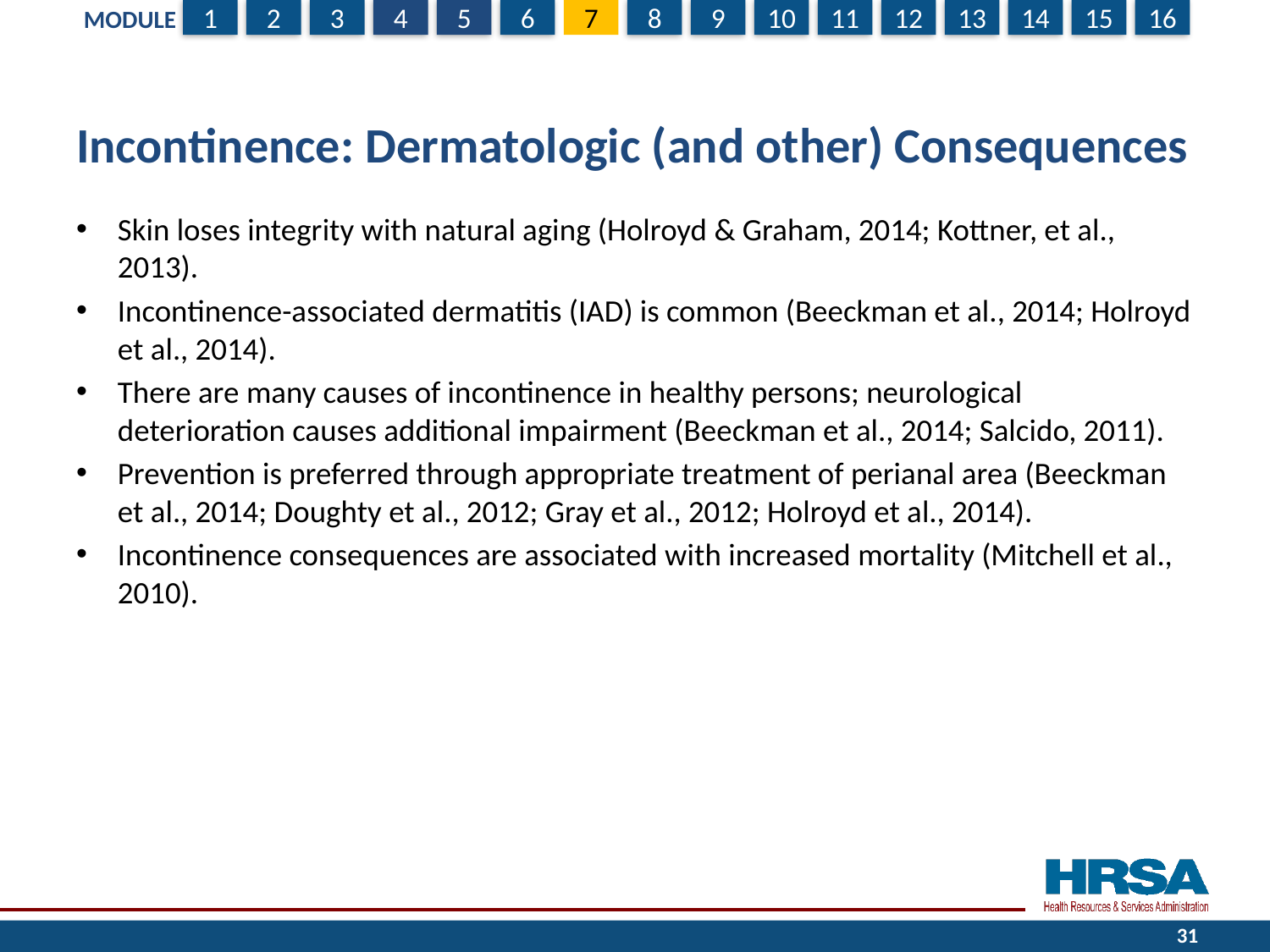

# Incontinence: Dermatologic (and other) Consequences
Skin loses integrity with natural aging (Holroyd & Graham, 2014; Kottner, et al., 2013).
Incontinence-associated dermatitis (IAD) is common (Beeckman et al., 2014; Holroyd et al., 2014).
There are many causes of incontinence in healthy persons; neurological deterioration causes additional impairment (Beeckman et al., 2014; Salcido, 2011).
Prevention is preferred through appropriate treatment of perianal area (Beeckman et al., 2014; Doughty et al., 2012; Gray et al., 2012; Holroyd et al., 2014).
Incontinence consequences are associated with increased mortality (Mitchell et al., 2010).